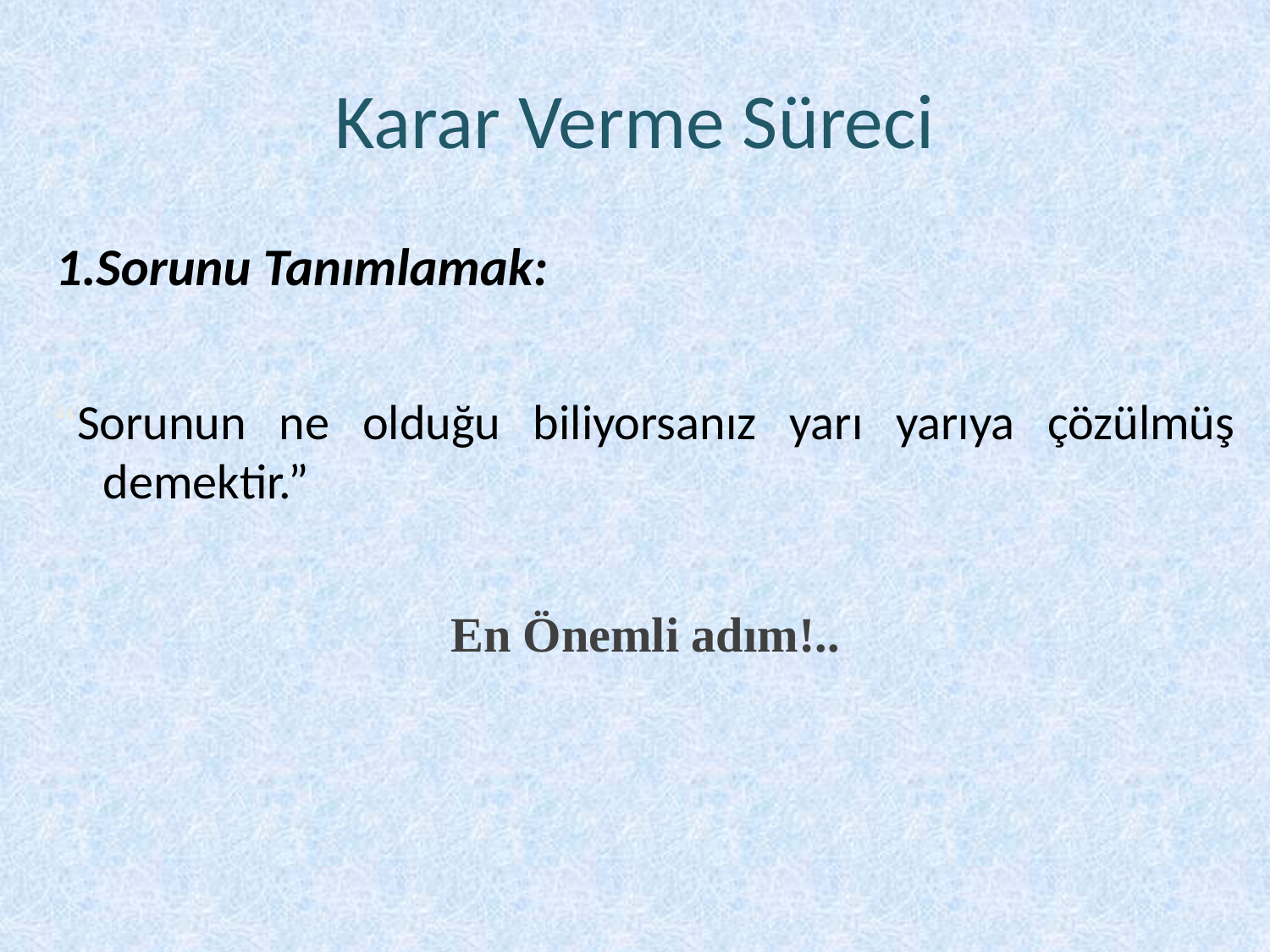

# Karar Verme Süreci
1.Sorunu Tanımlamak:

“Sorunun ne olduğu biliyorsanız yarı yarıya çözülmüş demektir.”

En Önemli adım!..